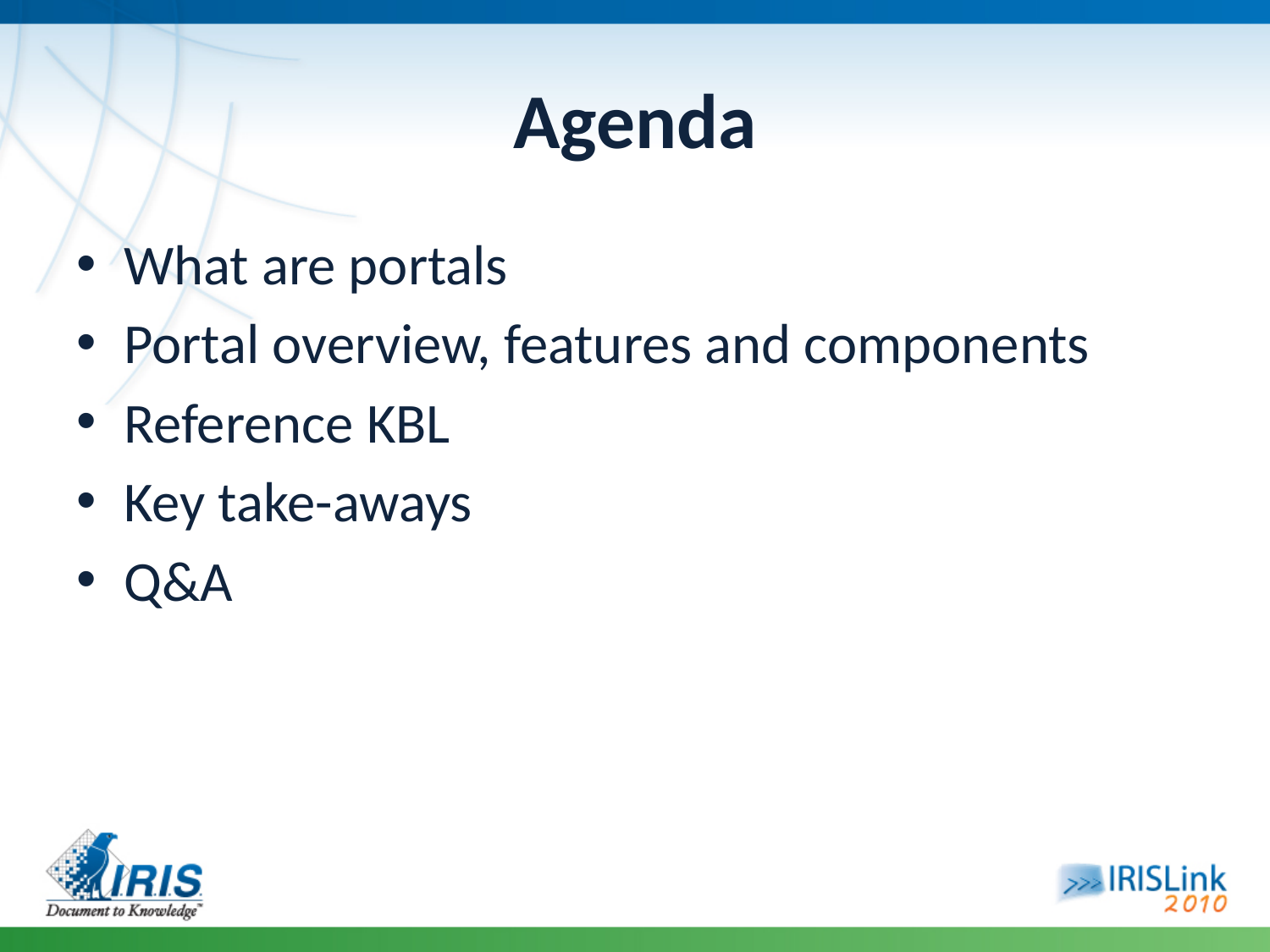

# Agenda
What are portals
Portal overview, features and components
Reference KBL
Key take-aways
Q&A